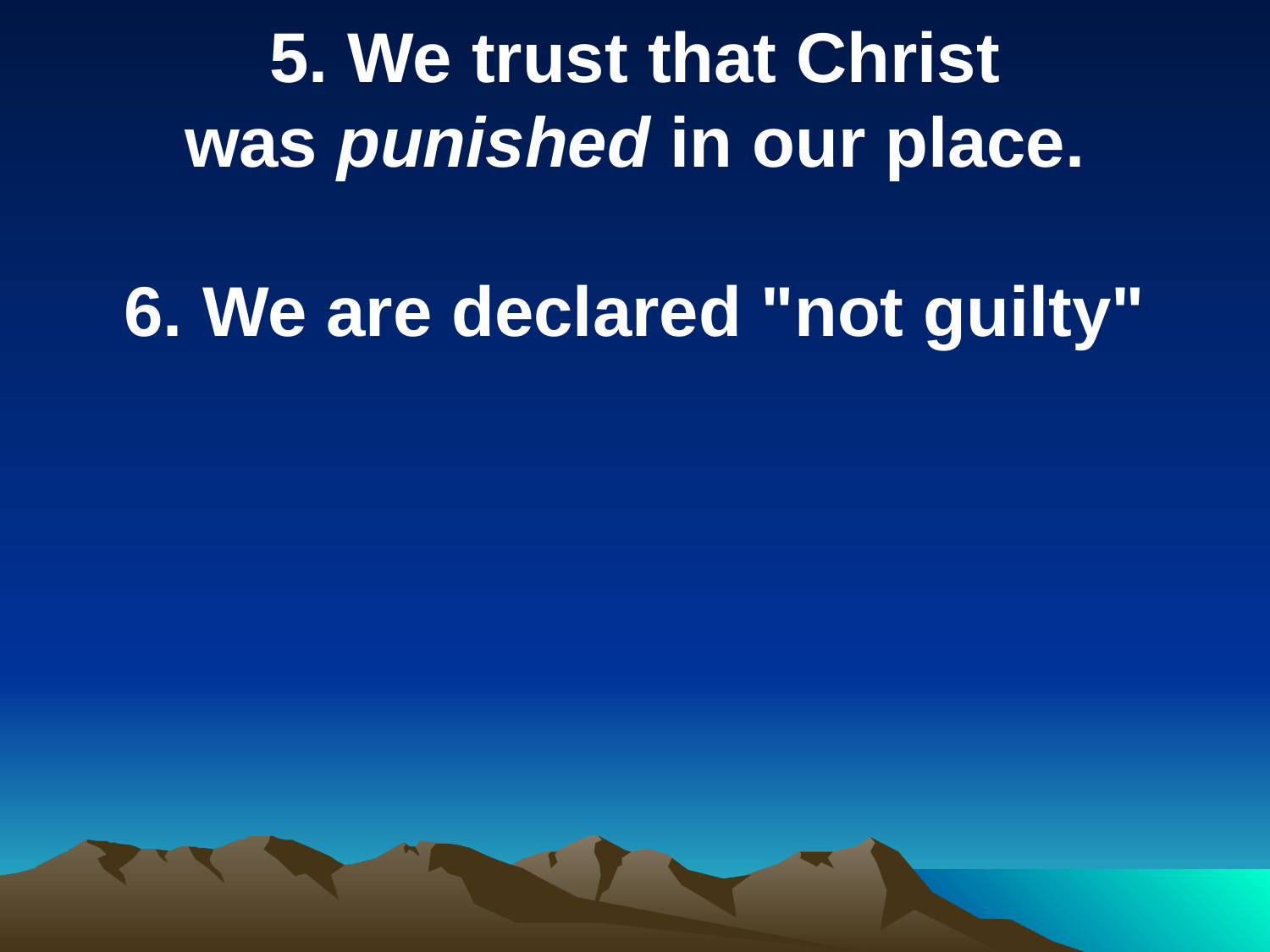

5. We trust that Christ was punished in our place.

6. We are declared "not guilty"